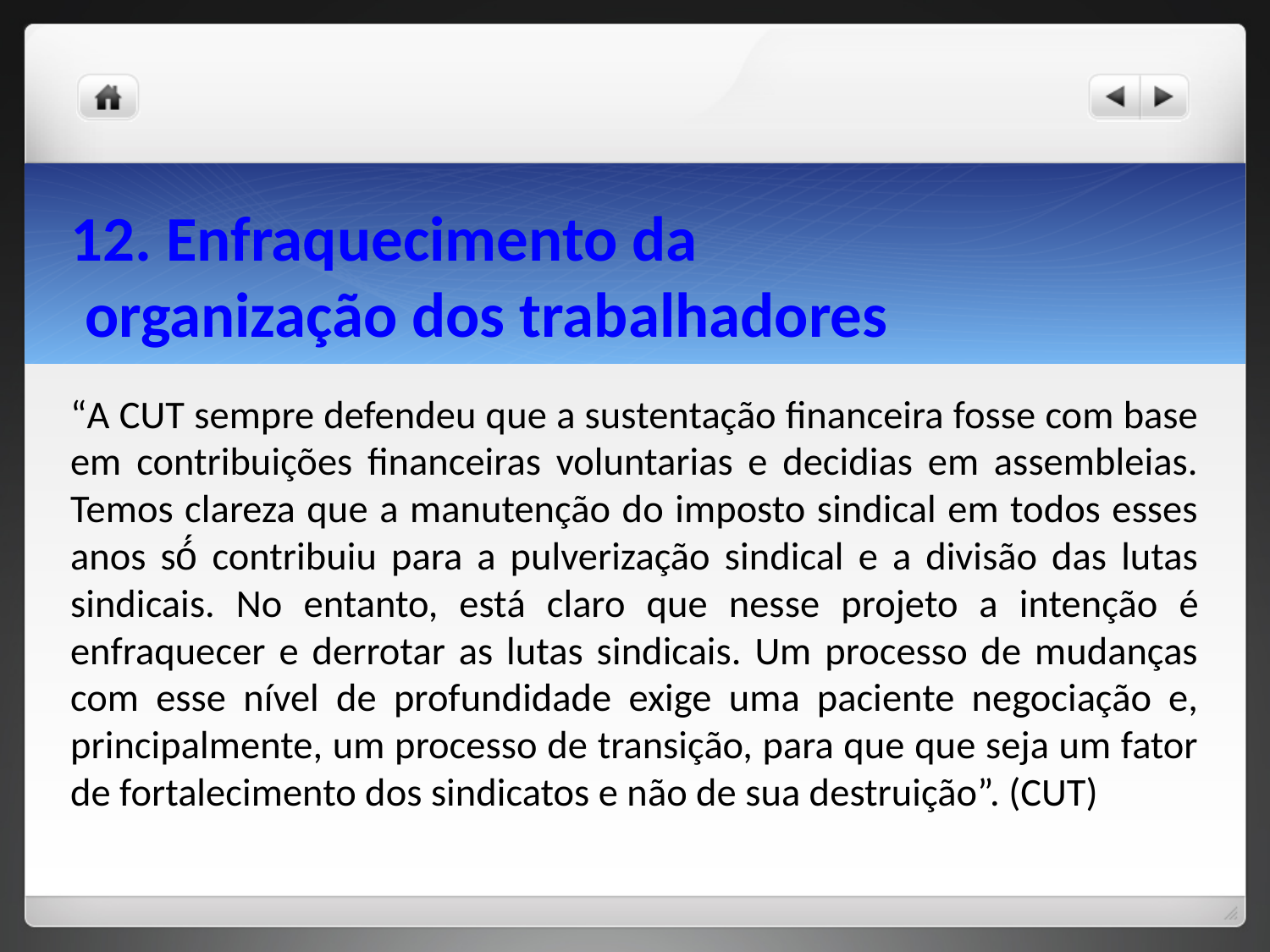

# 12. Enfraquecimento da organização dos trabalhadores
“A CUT sempre defendeu que a sustentação financeira fosse com base em contribuições financeiras voluntarias e decidias em assembleias. Temos clareza que a manutenção do imposto sindical em todos esses anos só́ contribuiu para a pulverização sindical e a divisão das lutas sindicais. No entanto, está claro que nesse projeto a intenção é enfraquecer e derrotar as lutas sindicais. Um processo de mudanças com esse nível de profundidade exige uma paciente negociação e, principalmente, um processo de transição, para que que seja um fator de fortalecimento dos sindicatos e não de sua destruição”. (CUT)